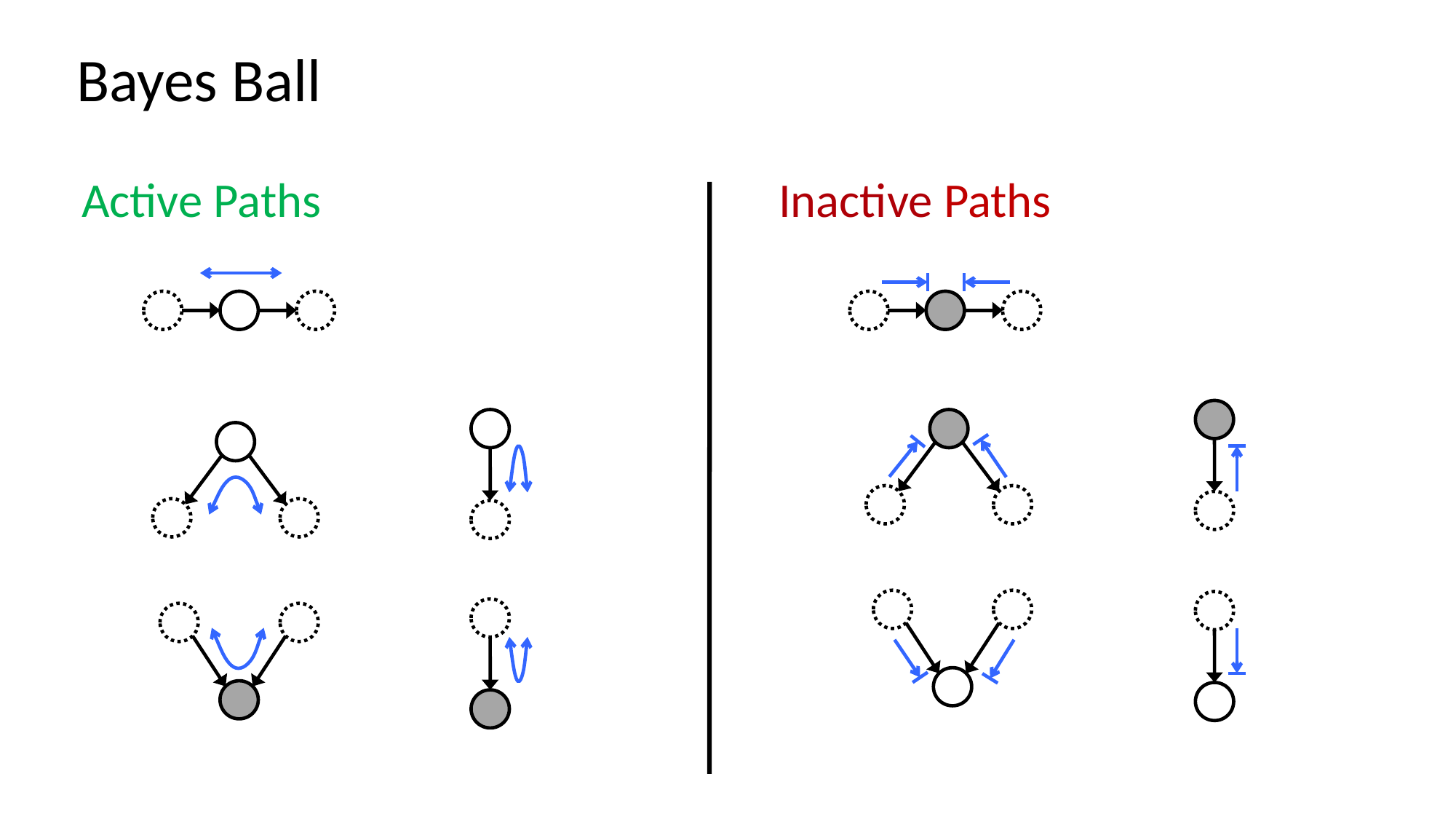

# Bayes Ball
Active Paths
Inactive Paths